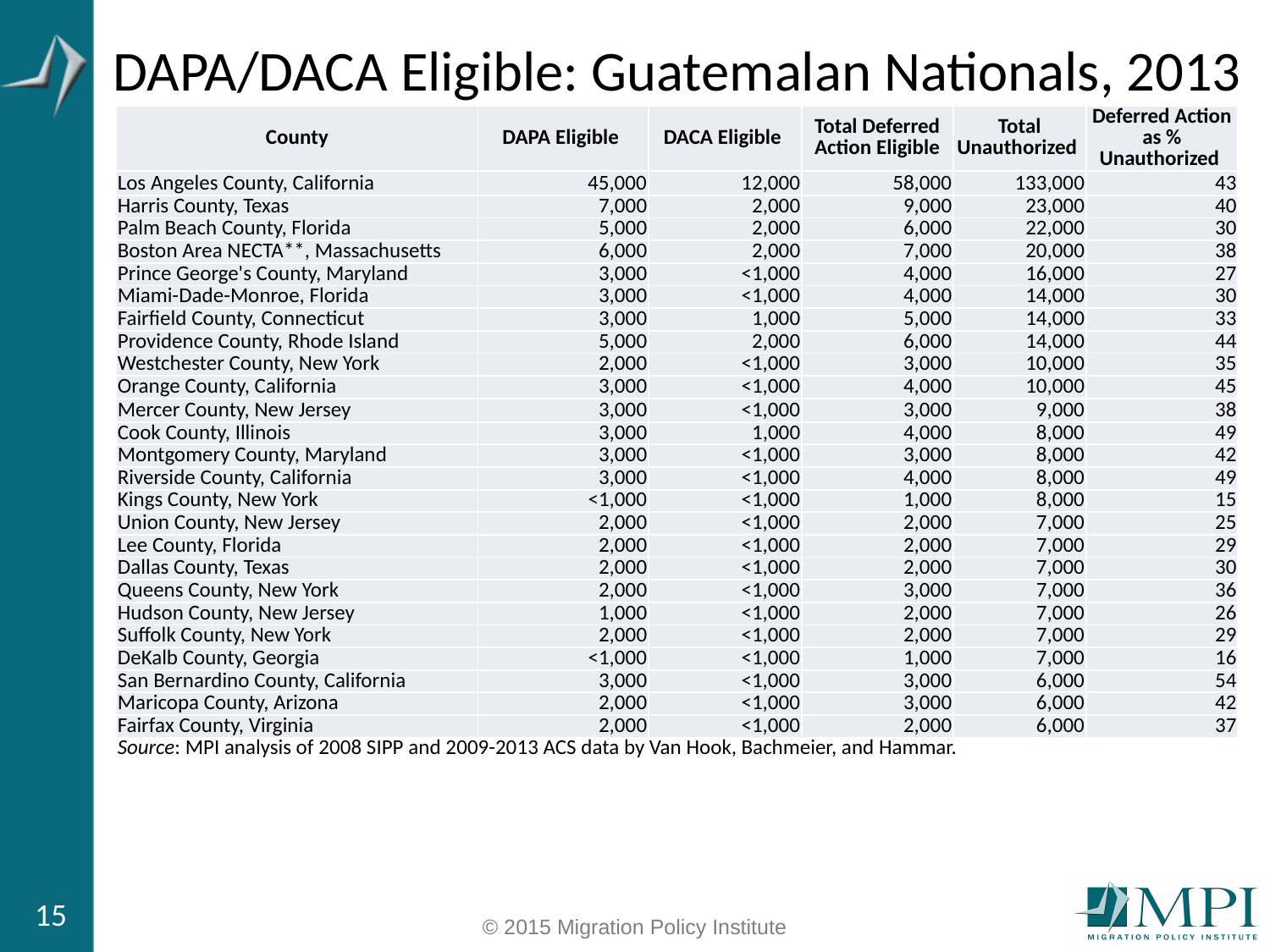

# DAPA/DACA Eligible: Guatemalan Nationals, 2013
| County | DAPA Eligible | DACA Eligible | Total Deferred Action Eligible | Total Unauthorized | Deferred Action as % Unauthorized |
| --- | --- | --- | --- | --- | --- |
| Los Angeles County, California | 45,000 | 12,000 | 58,000 | 133,000 | 43 |
| Harris County, Texas | 7,000 | 2,000 | 9,000 | 23,000 | 40 |
| Palm Beach County, Florida | 5,000 | 2,000 | 6,000 | 22,000 | 30 |
| Boston Area NECTA\*\*, Massachusetts | 6,000 | 2,000 | 7,000 | 20,000 | 38 |
| Prince George's County, Maryland | 3,000 | <1,000 | 4,000 | 16,000 | 27 |
| Miami-Dade-Monroe, Florida | 3,000 | <1,000 | 4,000 | 14,000 | 30 |
| Fairfield County, Connecticut | 3,000 | 1,000 | 5,000 | 14,000 | 33 |
| Providence County, Rhode Island | 5,000 | 2,000 | 6,000 | 14,000 | 44 |
| Westchester County, New York | 2,000 | <1,000 | 3,000 | 10,000 | 35 |
| Orange County, California | 3,000 | <1,000 | 4,000 | 10,000 | 45 |
| Mercer County, New Jersey | 3,000 | <1,000 | 3,000 | 9,000 | 38 |
| Cook County, Illinois | 3,000 | 1,000 | 4,000 | 8,000 | 49 |
| Montgomery County, Maryland | 3,000 | <1,000 | 3,000 | 8,000 | 42 |
| Riverside County, California | 3,000 | <1,000 | 4,000 | 8,000 | 49 |
| Kings County, New York | <1,000 | <1,000 | 1,000 | 8,000 | 15 |
| Union County, New Jersey | 2,000 | <1,000 | 2,000 | 7,000 | 25 |
| Lee County, Florida | 2,000 | <1,000 | 2,000 | 7,000 | 29 |
| Dallas County, Texas | 2,000 | <1,000 | 2,000 | 7,000 | 30 |
| Queens County, New York | 2,000 | <1,000 | 3,000 | 7,000 | 36 |
| Hudson County, New Jersey | 1,000 | <1,000 | 2,000 | 7,000 | 26 |
| Suffolk County, New York | 2,000 | <1,000 | 2,000 | 7,000 | 29 |
| DeKalb County, Georgia | <1,000 | <1,000 | 1,000 | 7,000 | 16 |
| San Bernardino County, California | 3,000 | <1,000 | 3,000 | 6,000 | 54 |
| Maricopa County, Arizona | 2,000 | <1,000 | 3,000 | 6,000 | 42 |
| Fairfax County, Virginia | 2,000 | <1,000 | 2,000 | 6,000 | 37 |
| Source: MPI analysis of 2008 SIPP and 2009-2013 ACS data by Van Hook, Bachmeier, and Hammar. |  |  |  |  |  |
15
© 2015 Migration Policy Institute